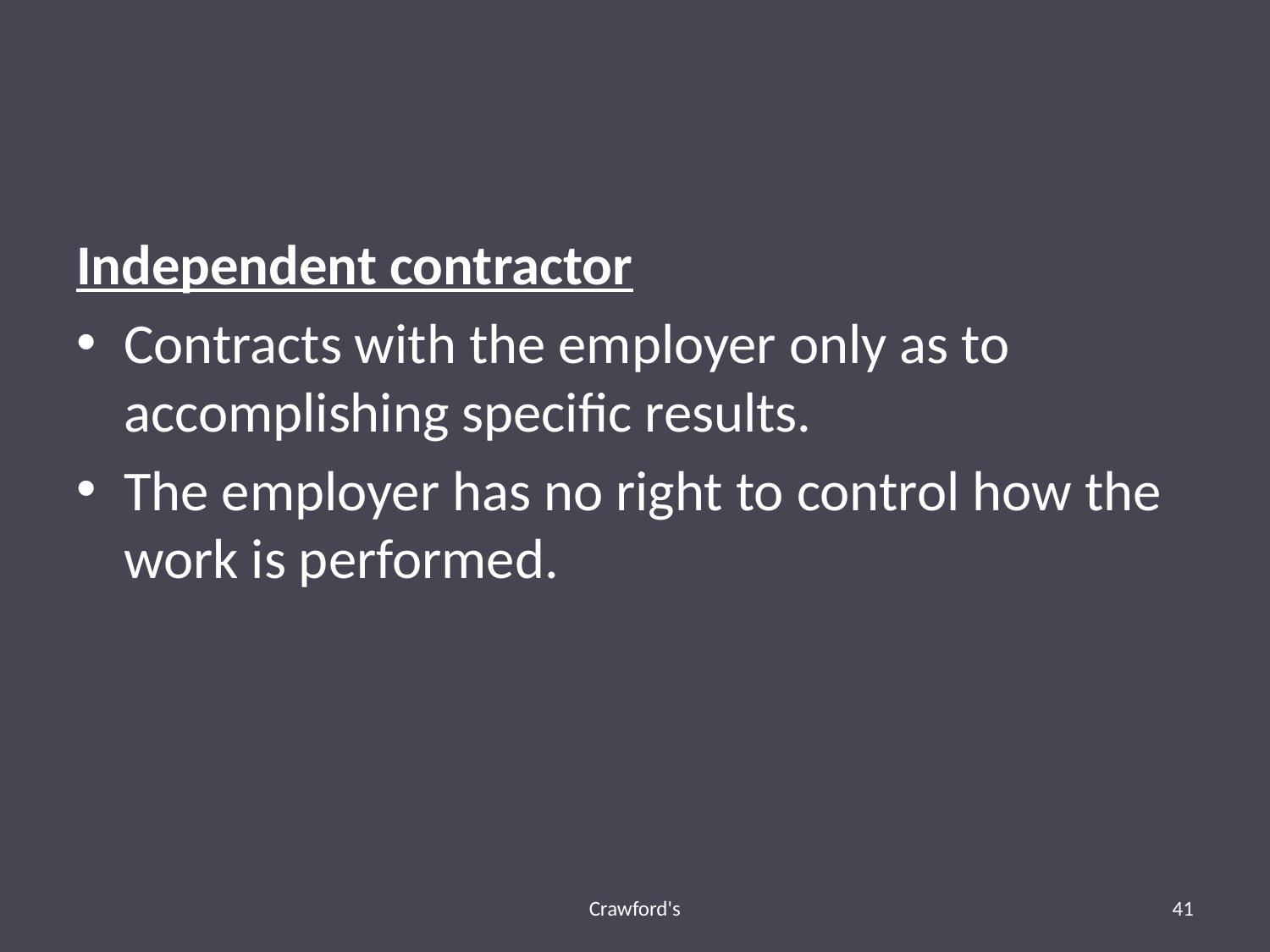

#
Independent contractor
Contracts with the employer only as to accomplishing specific results.
The employer has no right to control how the work is performed.

Crawford's
41